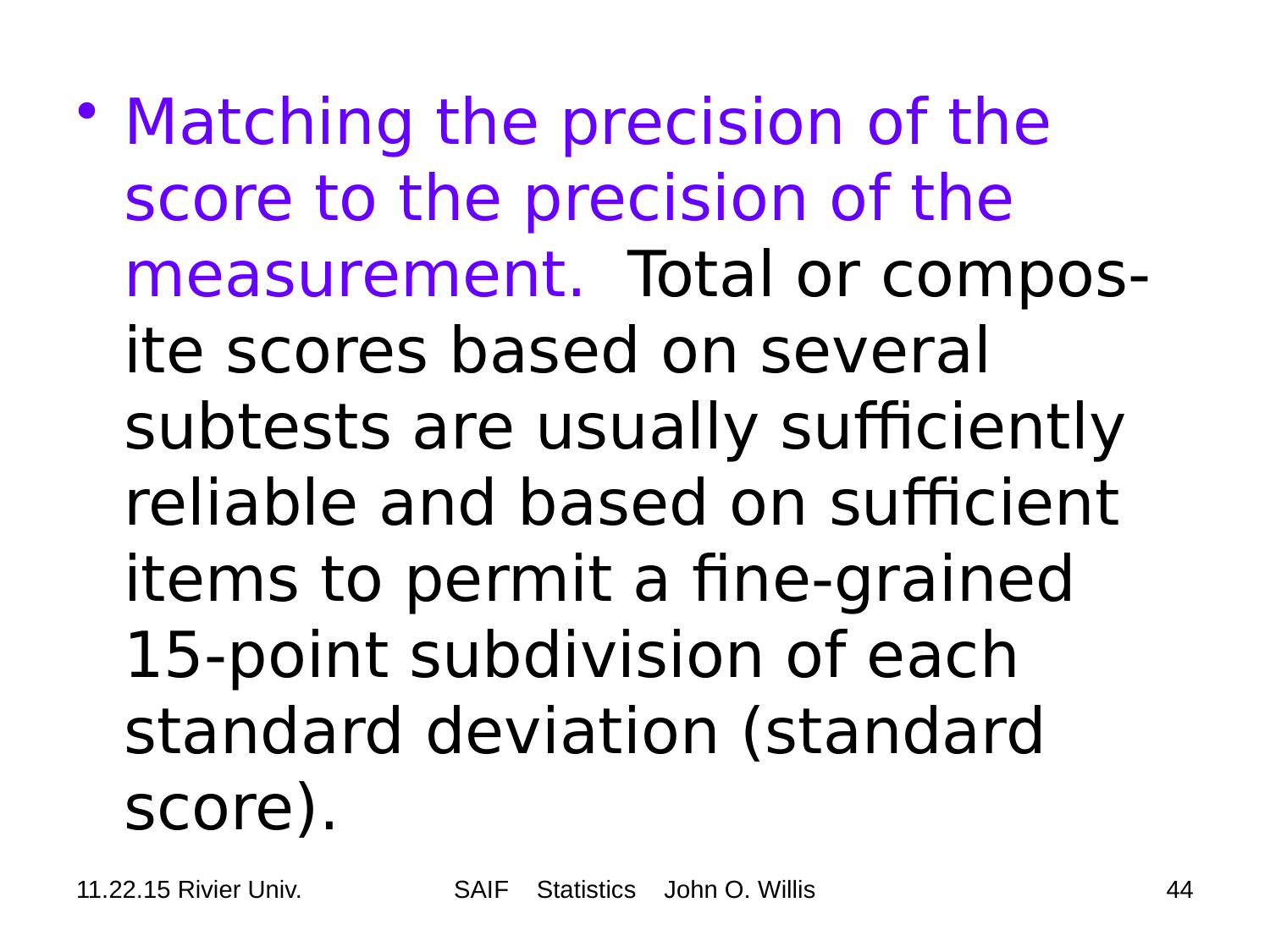

Matching the precision of the score to the precision of the measurement.  Total or compos-ite scores based on several subtests are usually sufficiently reliable and based on sufficient items to permit a fine-grained 15-point subdivision of each standard deviation (standard score).
11.22.15 Rivier Univ.
SAIF    Statistics    John O. Willis
44